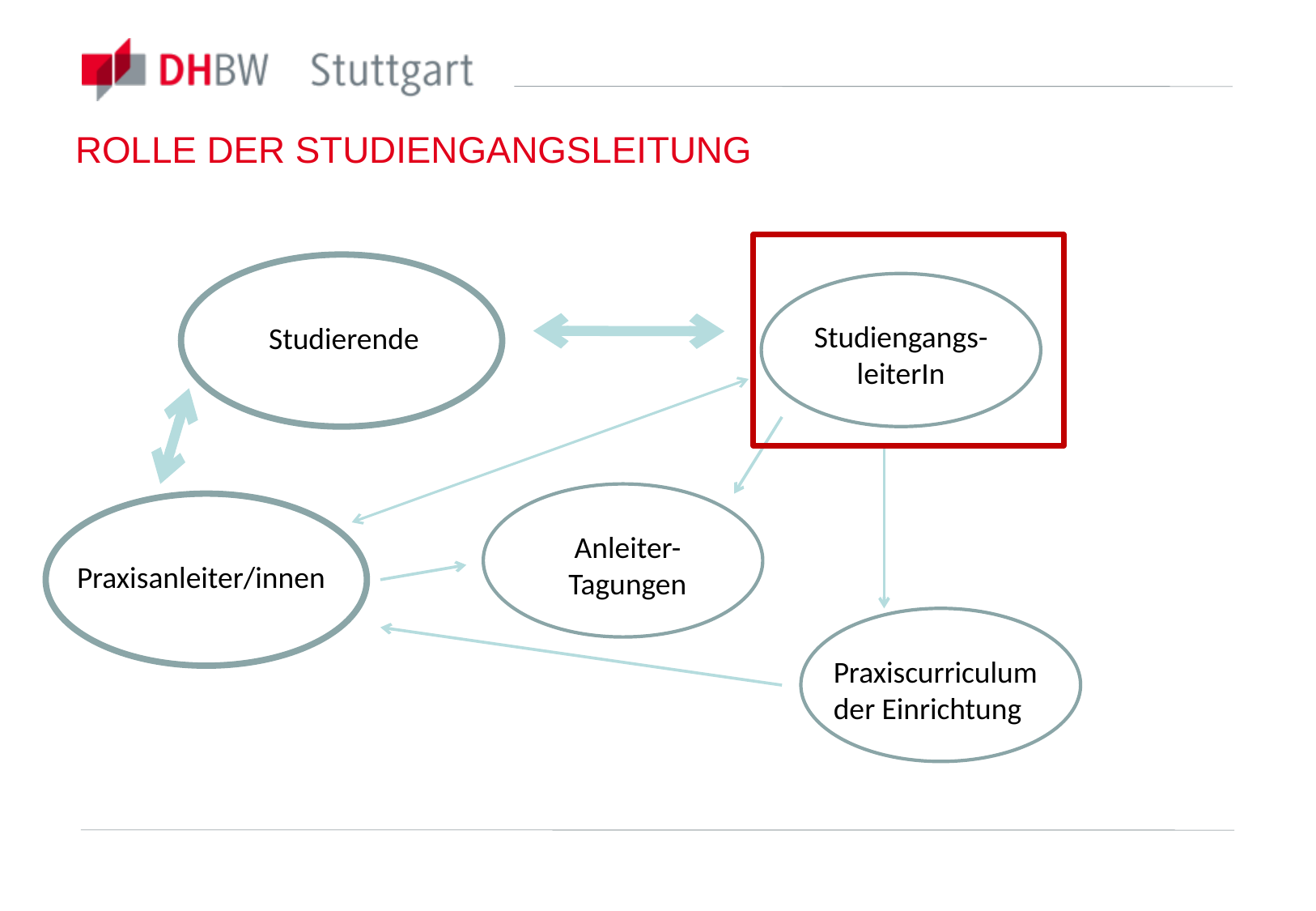

Rolle DER Studiengangsleitung

Studiengangs-leiterIn
Studierende

Anleiter-
Tagungen
Praxisanleiter/innen

Praxiscurriculum
der Einrichtung